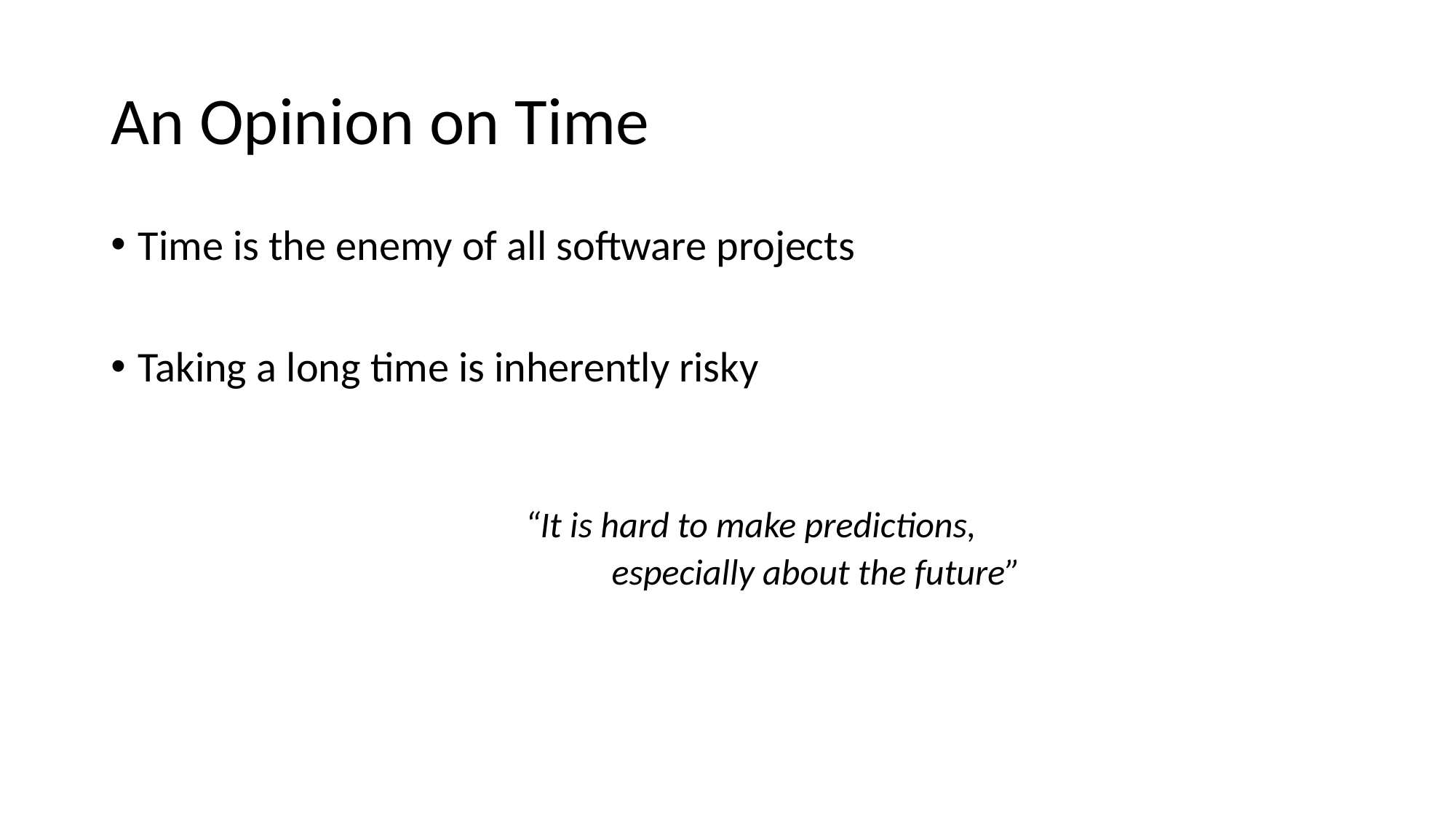

# An Opinion on Time
Time is the enemy of all software projects

Taking a long time is inherently risky

“It is hard to make predictions,
               especially about the future”